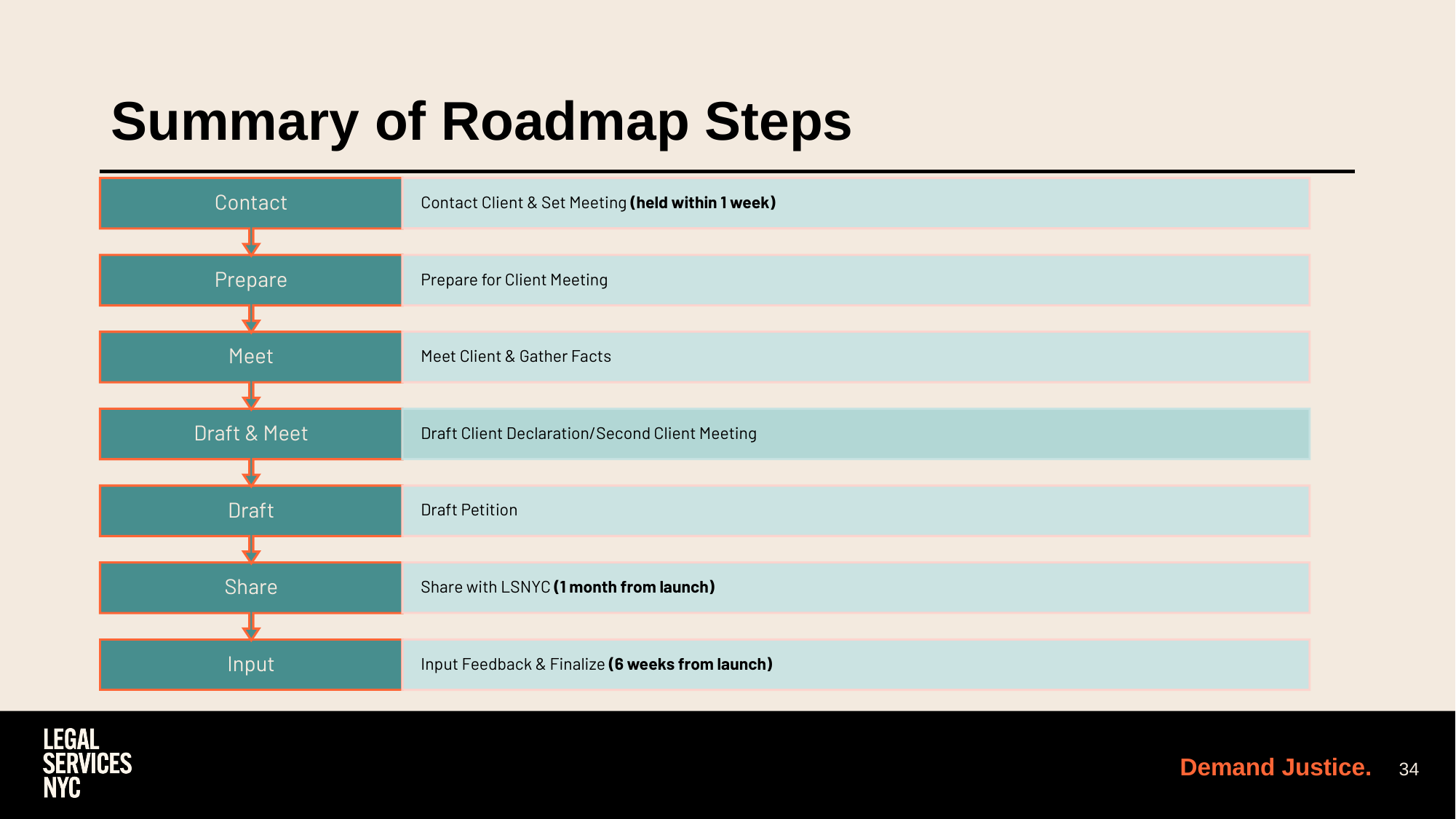

# Summary of Roadmap Steps
Input
Input Feedback & Finalize (6 weeks from launch)
Share
Share with LSNYC (1 month from launch)
Draft
Draft Petition
Draft & Meet
Draft Client Declaration/Second Client Meeting
Meet
Meet Client & Gather Facts
Prepare
Prepare for Client Meeting
Contact
Contact Client & Set Meeting (held within 1 week)